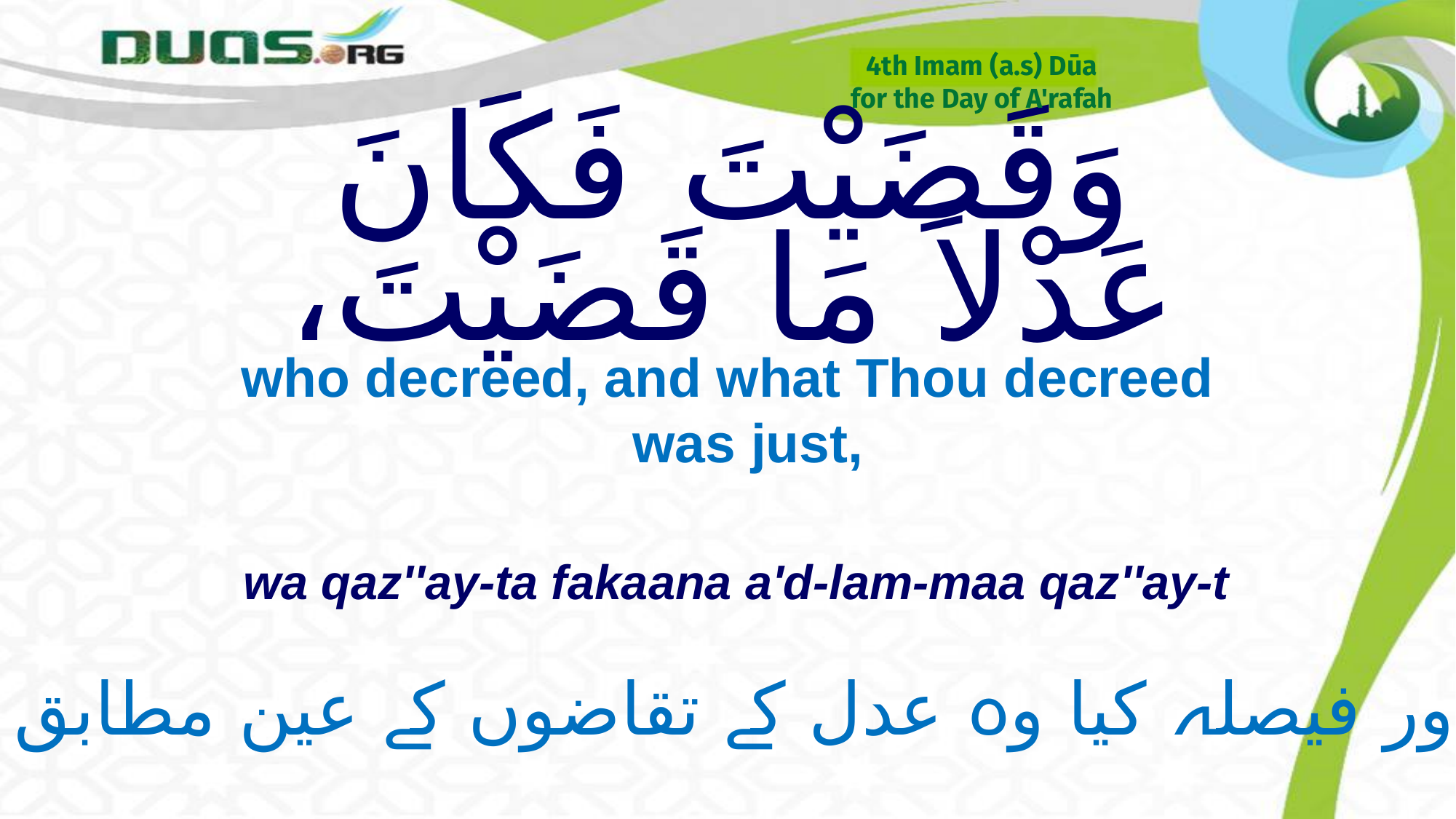

4th Imam (a.s) Dūa
for the Day of A'rafah
# وَقَضَيْتَ فَكَانَ عَدْلاً مَا قَضَيْتَ،
who decreed, and what Thou decreed was just,
wa qaz''ay-ta fakaana a'd-lam-maa qaz''ay-t
اور فیصلہ کیا وہ عدل کے تقاضوں کے عین مطابق